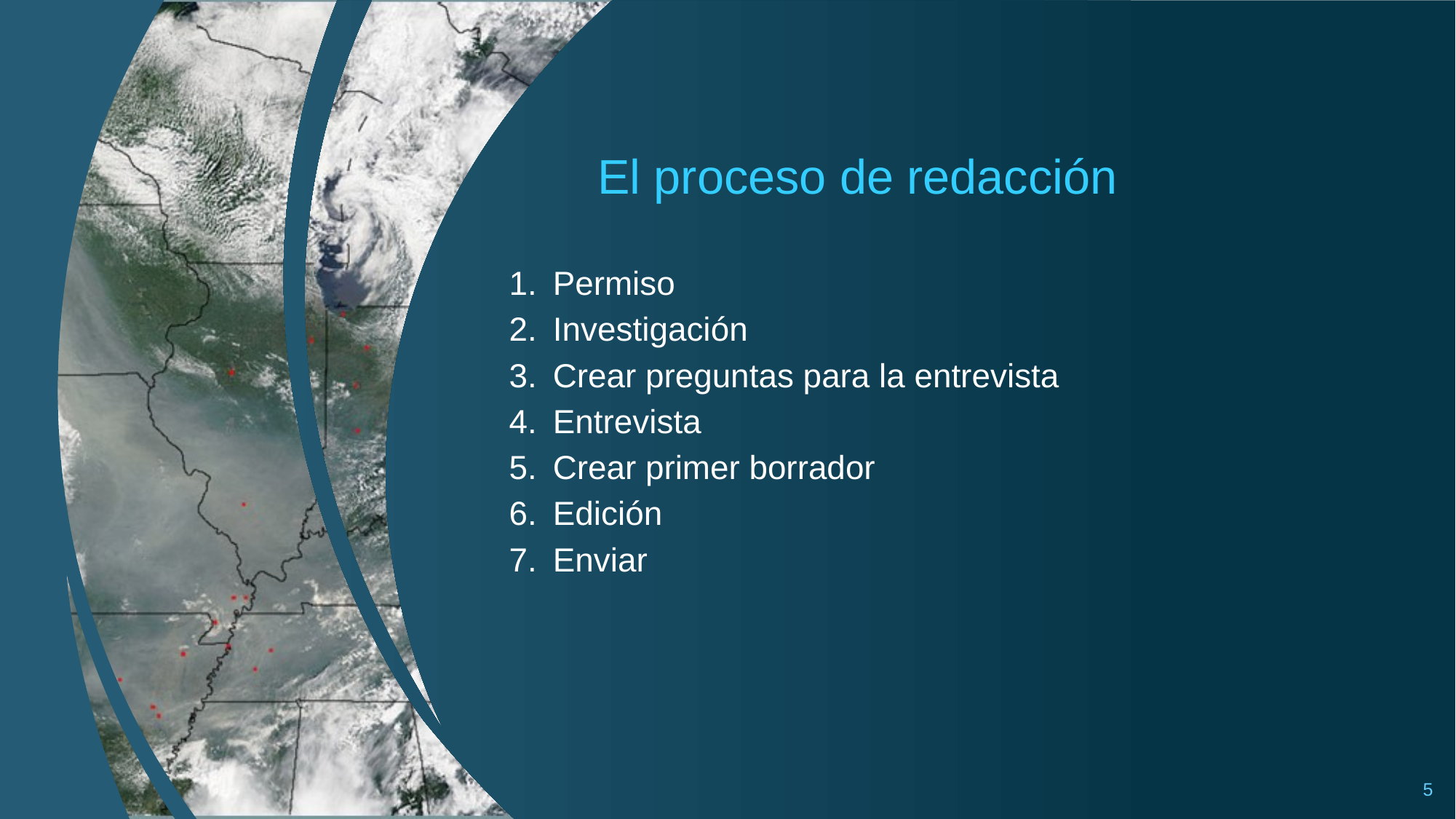

# El proceso de redacción
Permiso
Investigación
Crear preguntas para la entrevista
Entrevista
Crear primer borrador
Edición
Enviar
5